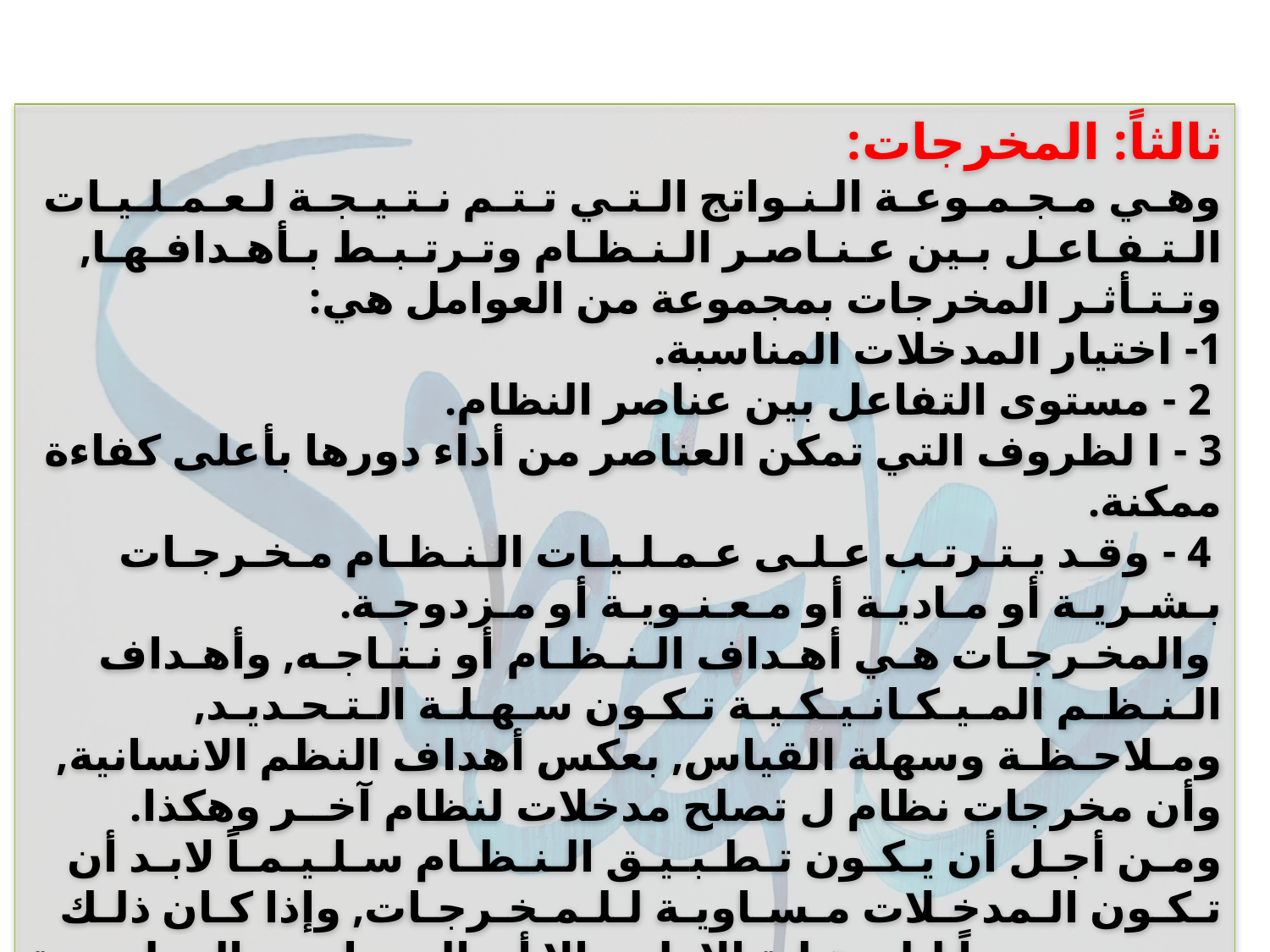

ثالثاً: المخرجات:
وهـي مـجـمـوعـة الـنـواتج الـتـي تـتـم نـتـيـجـة لـعـمـلـيـات الـتـفـاعـل بـين عـنـاصـر الـنـظـام وتـرتـبـط بـأهـدافـهـا, وتـتـأثـر المخرجات بمجموعة من العوامل هي:
1- اختيار المدخلات المناسبة.
 2 - مستوى التفاعل بين عناصر النظام.
3 - ا لظروف التي تمكن العناصر من أداء دورها بأعلى كفاءة ممكنة.
 4 - وقـد يـتـرتـب عـلـى عـمـلـيـات الـنـظـام مـخـرجـات بـشـريـة أو مـاديـة أو مـعـنـويـة أو مـزدوجـة.
 والمخـرجـات هـي أهـداف الـنـظـام أو نـتـاجـه, وأهـداف الـنـظـم المـيـكـانـيـكـيـة تـكـون سـهـلـة الـتـحـديـد, ومـلاحـظـة وسهلة القياس, بعكس أهداف النظم الانسانية, وأن مخرجات نظام ل تصلح مدخلات لنظام آخــر وهكذا. ومـن أجـل أن يـكـون تـطـبـيـق الـنـظـام سـلـيـمـاً لابـد أن تـكـون الـمدخـلات مـسـاويـة لـلـمـخـرجـات, وإذا كـان ذلـك يـبـدو صـعـبـاً لـلـوهـلـة الاولـى إلا أن الـمعـايـيـر الـعـلـمـيـة الـتـي يـسـتـخـدمـهـا الـنـظـام هـي الـتـي تـمكـنـنـا مـن الـقـيـاس والـتـقـويم وتساعدنا في ضبط حساباتنا لكل من المدخلات والمخرجات والعمليات.